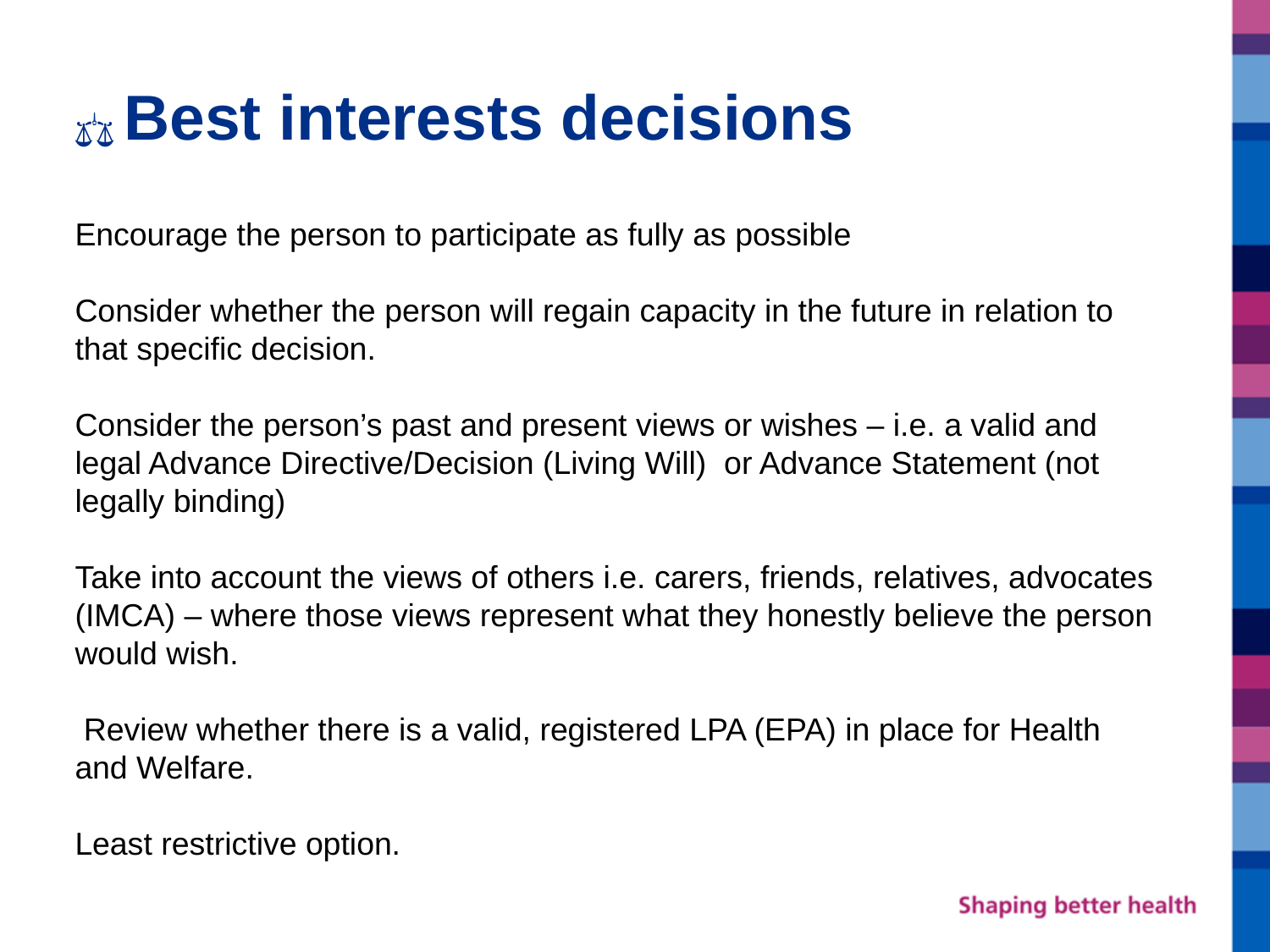

# ⚖️ Best interests decisions
Encourage the person to participate as fully as possible

Consider whether the person will regain capacity in the future in relation to that specific decision.

Consider the person’s past and present views or wishes – i.e. a valid and legal Advance Directive/Decision (Living Will)  or Advance Statement (not legally binding)

Take into account the views of others i.e. carers, friends, relatives, advocates (IMCA) – where those views represent what they honestly believe the person would wish.

 Review whether there is a valid, registered LPA (EPA) in place for Health and Welfare.

Least restrictive option.